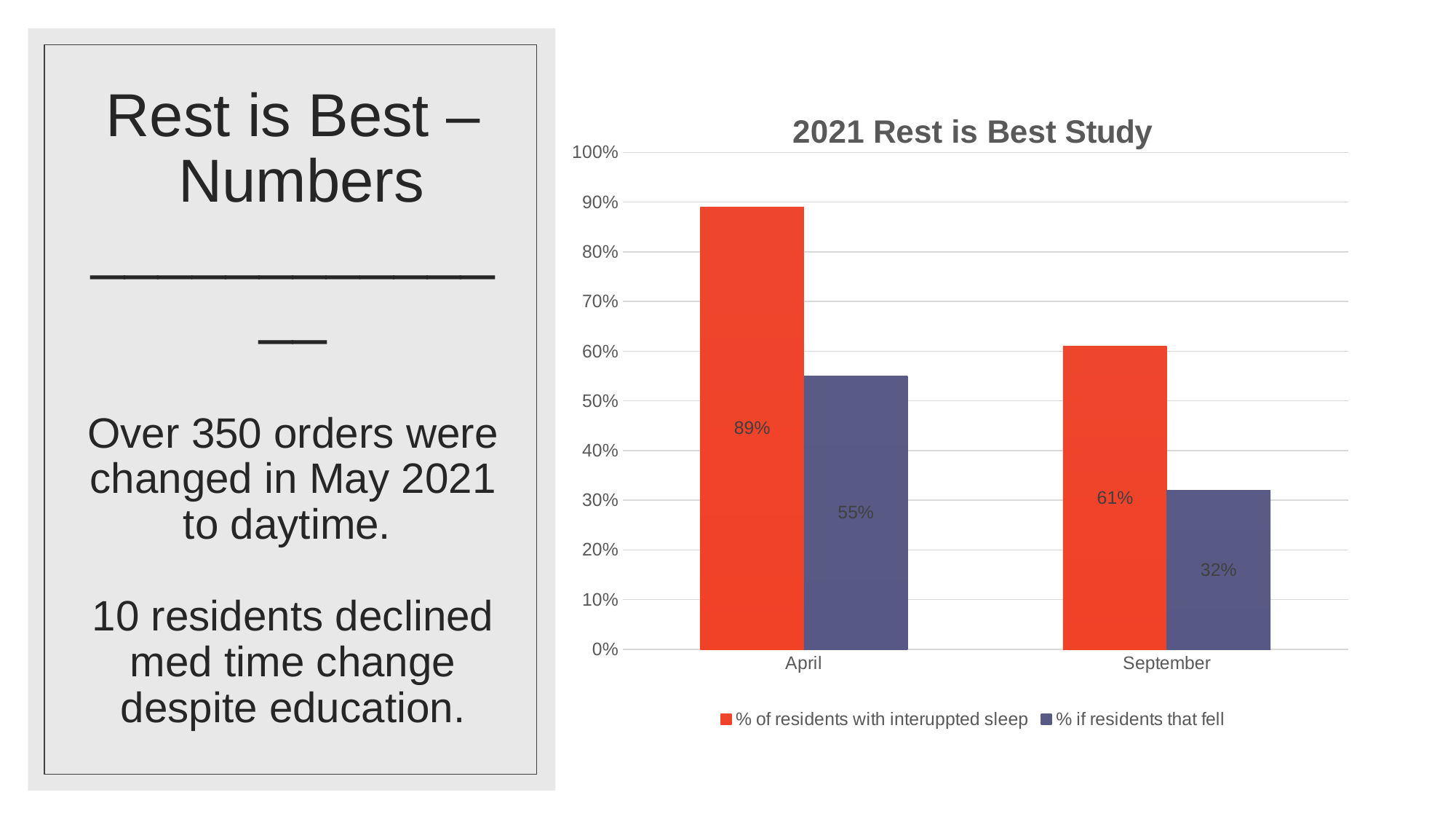

# Rest is Best – Numbers ______________ Over 350 orders were changed in May 2021 to daytime. 10 residents declined med time change despite education.

### Chart: 2021 Rest is Best Study

| Category | % of residents with interuppted sleep | % if residents that fell |
|---|---|---|
| April | 0.89 | 0.55 |
| September | 0.61 | 0.32 |